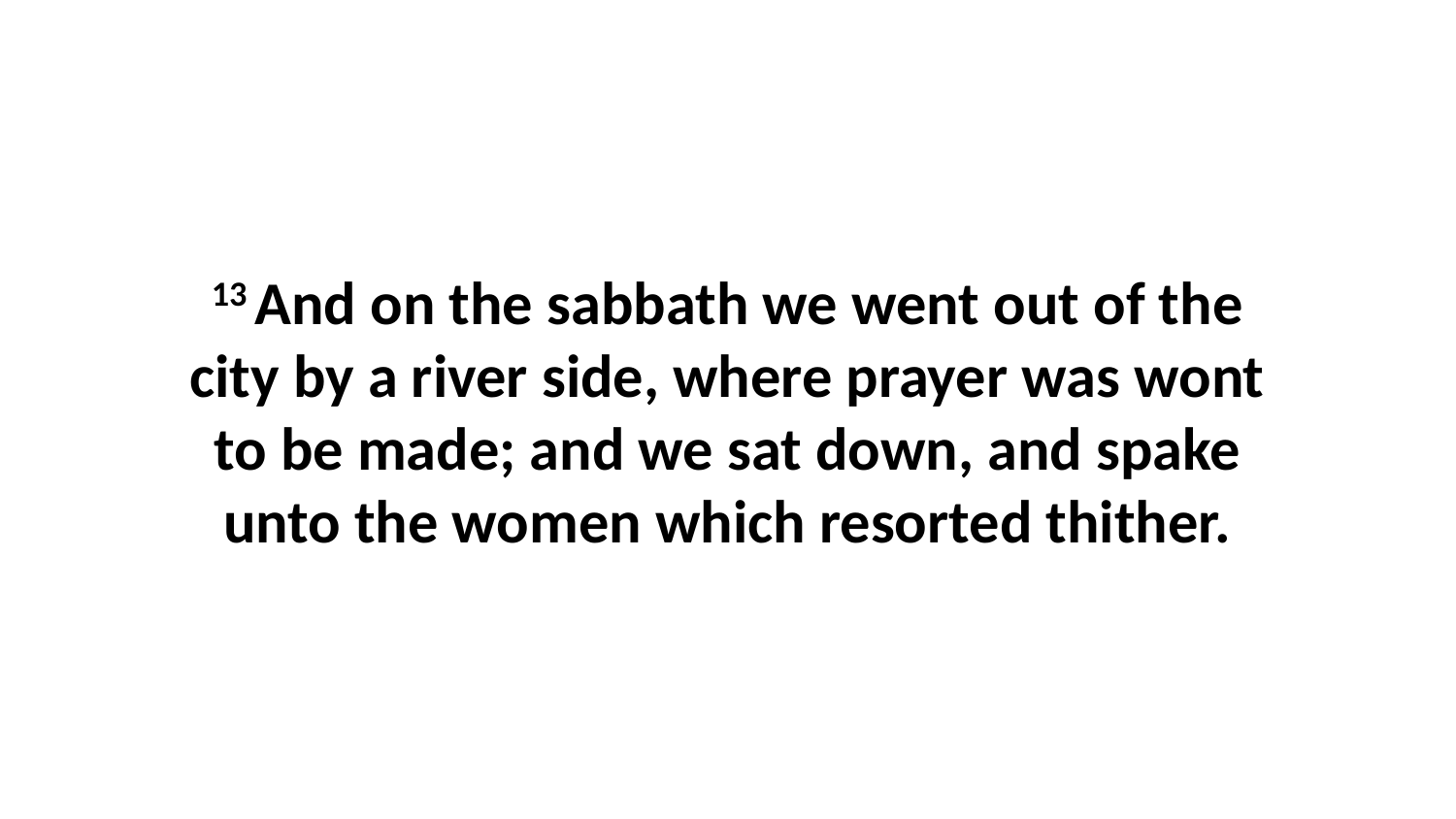

13 And on the sabbath we went out of the city by a river side, where prayer was wont to be made; and we sat down, and spake unto the women which resorted thither.